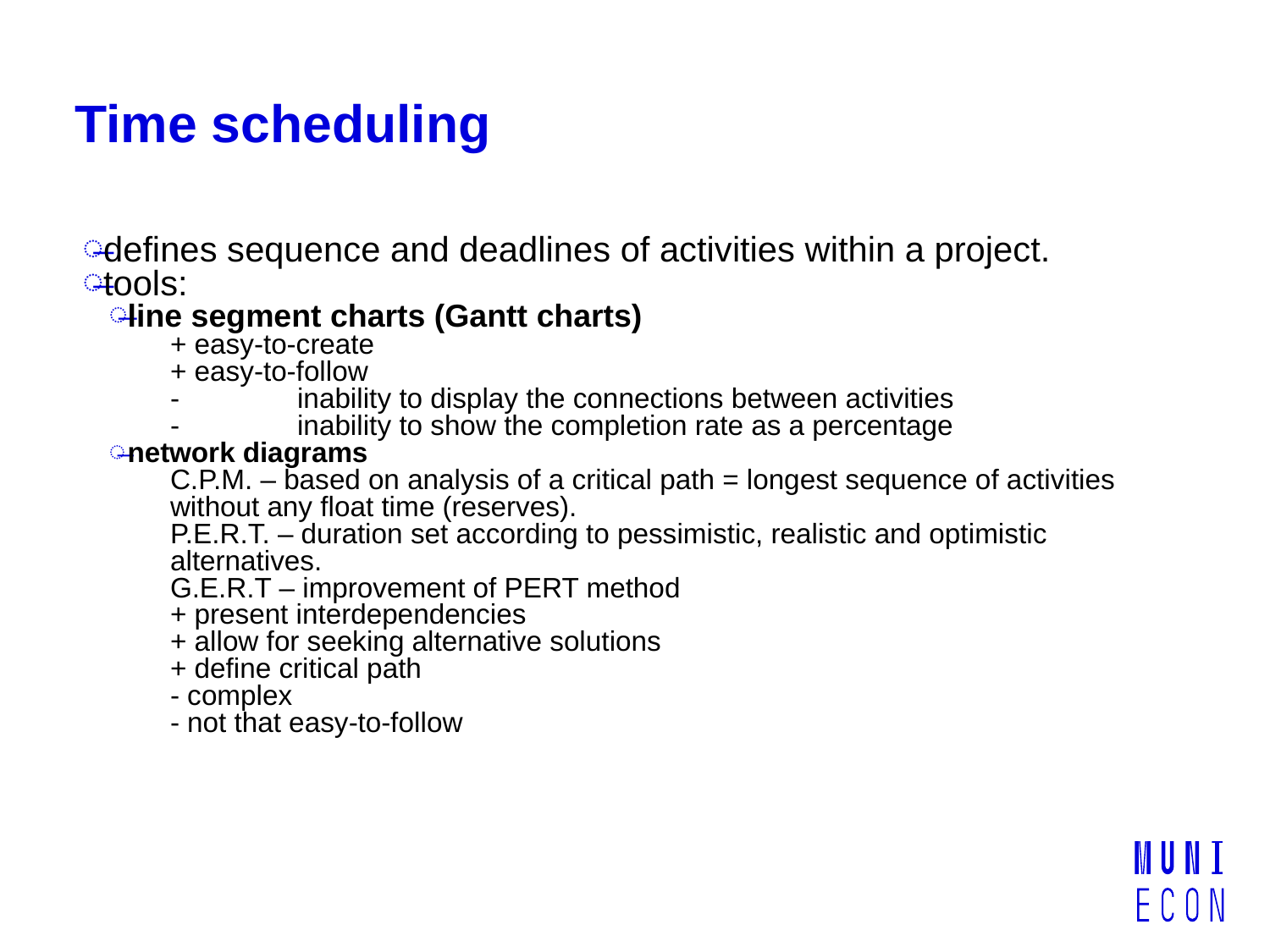

# Time scheduling
defines sequence and deadlines of activities within a project.
tools:
line segment charts (Gantt charts)
+ easy-to-create
+ easy-to-follow
- 	inability to display the connections between activities
- 	inability to show the completion rate as a percentage
network diagrams
C.P.M. – based on analysis of a critical path = longest sequence of activities without any float time (reserves).
P.E.R.T. – duration set according to pessimistic, realistic and optimistic alternatives.
G.E.R.T – improvement of PERT method
+ present interdependencies
+ allow for seeking alternative solutions
+ define critical path
- complex
- not that easy-to-follow